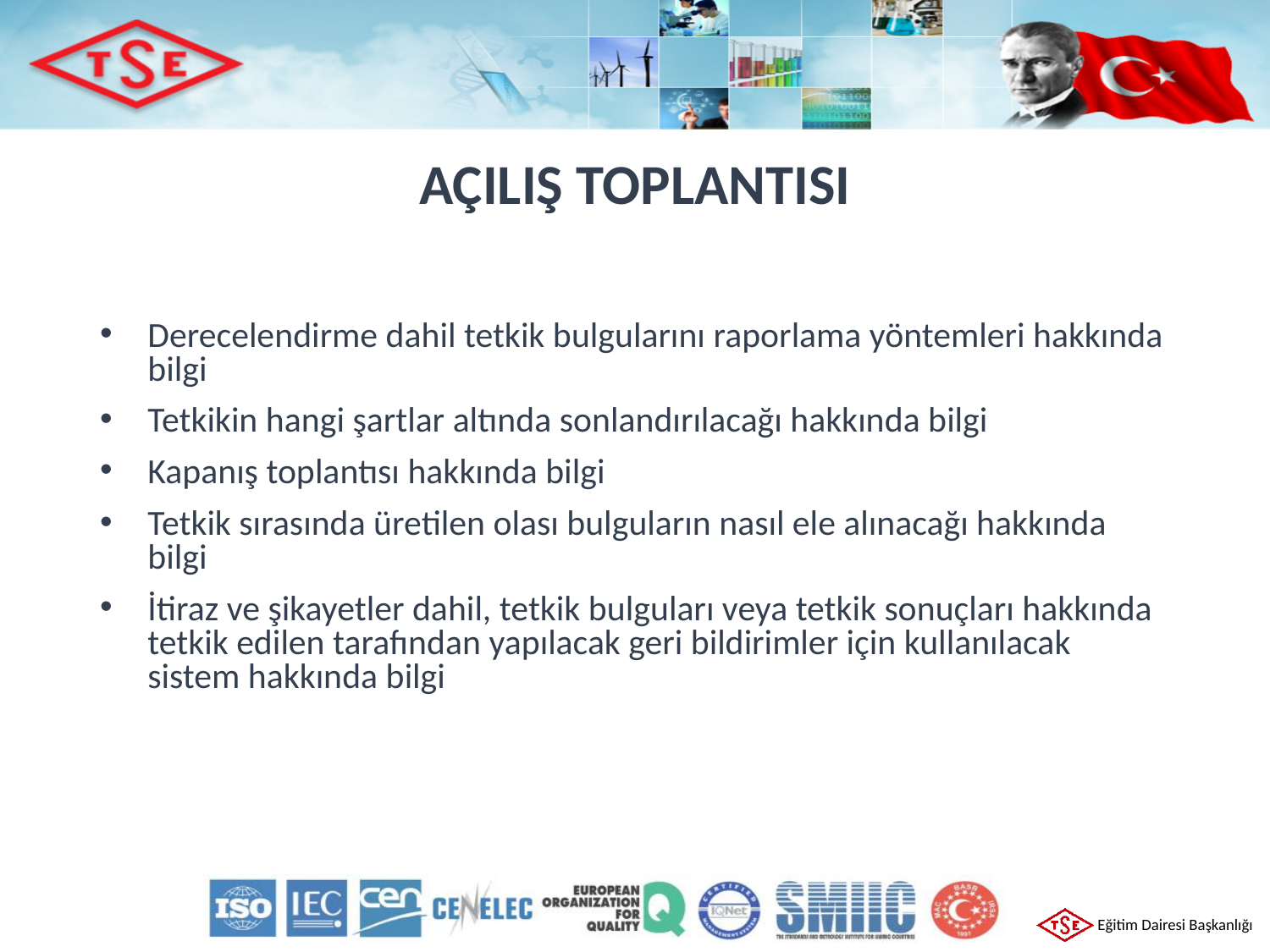

# AÇILIŞ TOPLANTISI

Derecelendirme dahil tetkik bulgularını raporlama yöntemleri hakkında bilgi
Tetkikin hangi şartlar altında sonlandırılacağı hakkında bilgi
Kapanış toplantısı hakkında bilgi
Tetkik sırasında üretilen olası bulguların nasıl ele alınacağı hakkında bilgi
İtiraz ve şikayetler dahil, tetkik bulguları veya tetkik sonuçları hakkında tetkik edilen tarafından yapılacak geri bildirimler için kullanılacak sistem hakkında bilgi